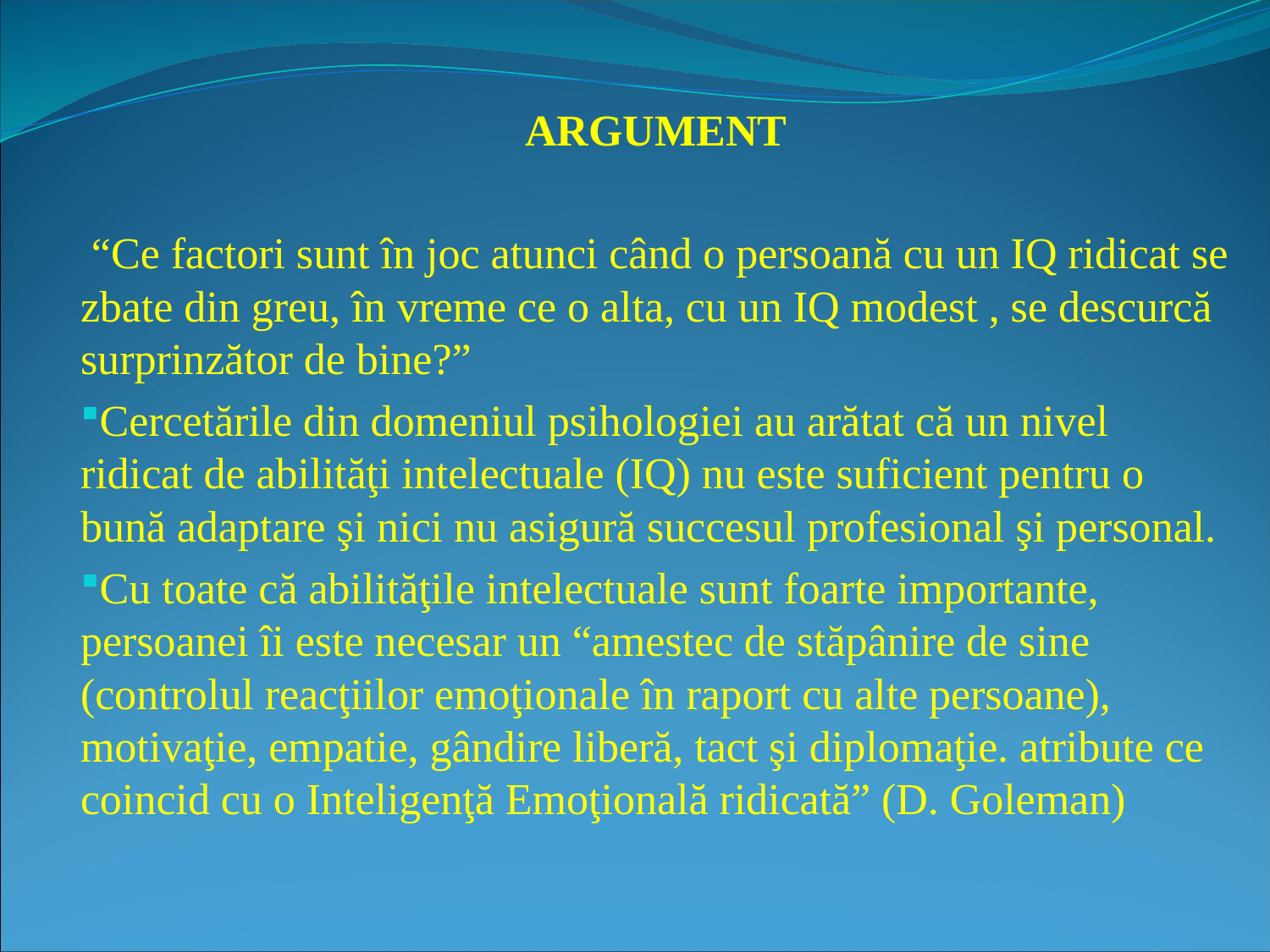

ARGUMENT

 “Ce factori sunt în joc atunci când o persoană cu un IQ ridicat se zbate din greu, în vreme ce o alta, cu un IQ modest , se descurcă surprinzător de bine?”
Cercetările din domeniul psihologiei au arătat că un nivel ridicat de abilităţi intelectuale (IQ) nu este suficient pentru o bună adaptare şi nici nu asigură succesul profesional şi personal.
Cu toate că abilităţile intelectuale sunt foarte importante, persoanei îi este necesar un “amestec de stăpânire de sine (controlul reacţiilor emoţionale în raport cu alte persoane), motivaţie, empatie, gândire liberă, tact şi diplomaţie. atribute ce coincid cu o Inteligenţă Emoţională ridicată” (D. Goleman)